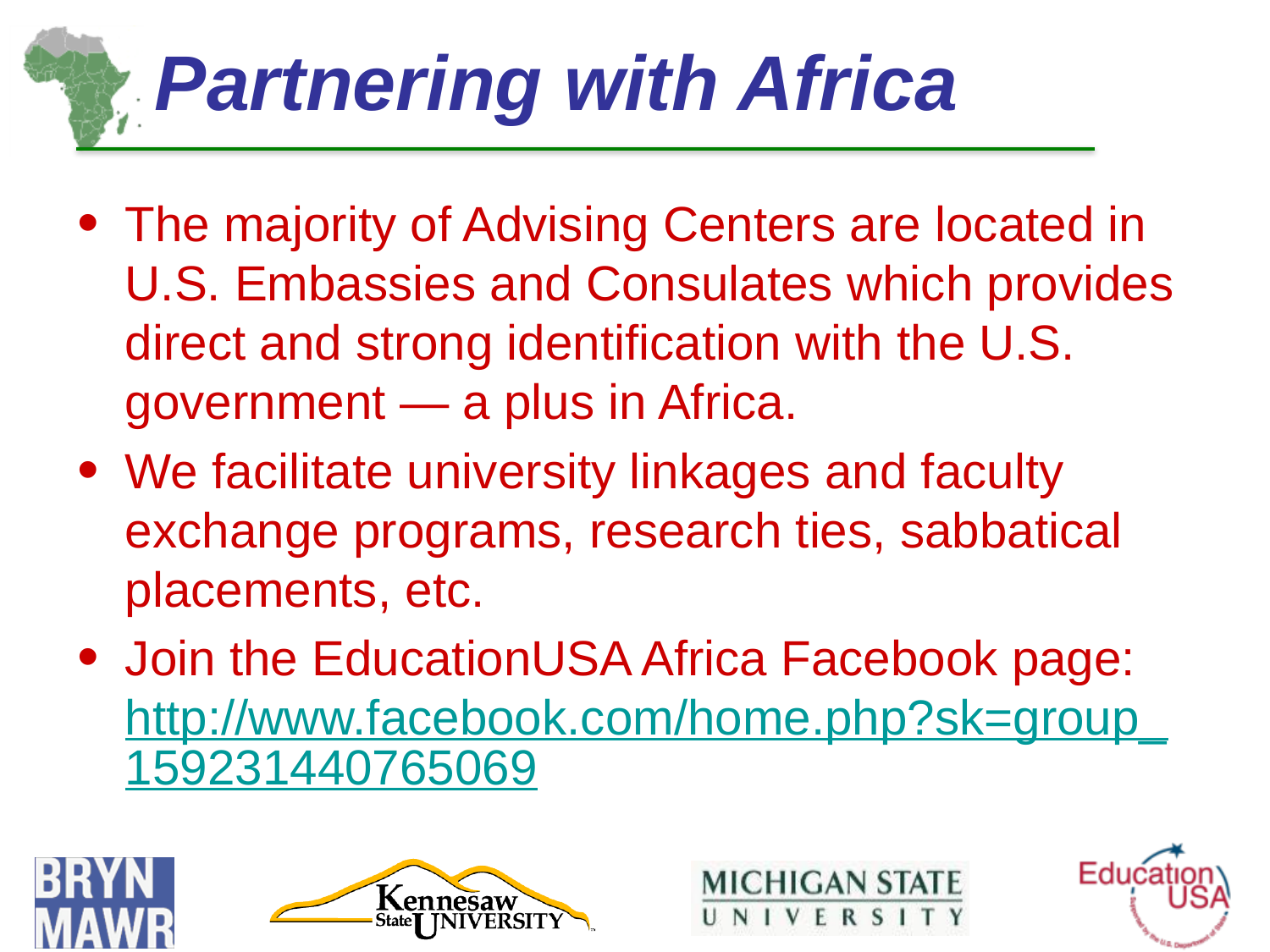

# Partnering with Africa
The majority of Advising Centers are located in U.S. Embassies and Consulates which provides direct and strong identification with the U.S. government — a plus in Africa.
We facilitate university linkages and faculty exchange programs, research ties, sabbatical placements, etc.
Join the EducationUSA Africa Facebook page:  http://www.facebook.com/home.php?sk=group_159231440765069